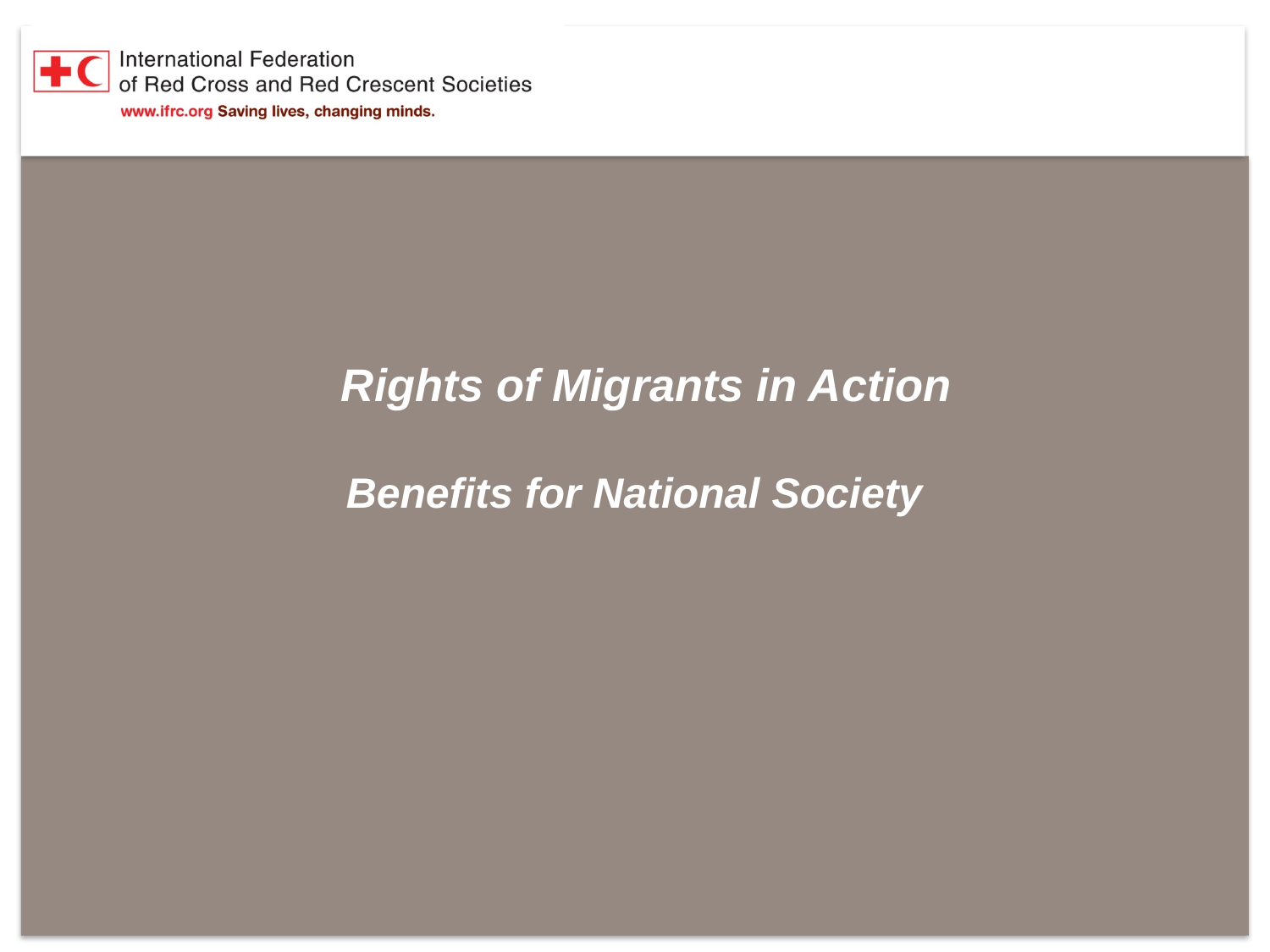

# Rights of Migrants in Action Benefits for National Society